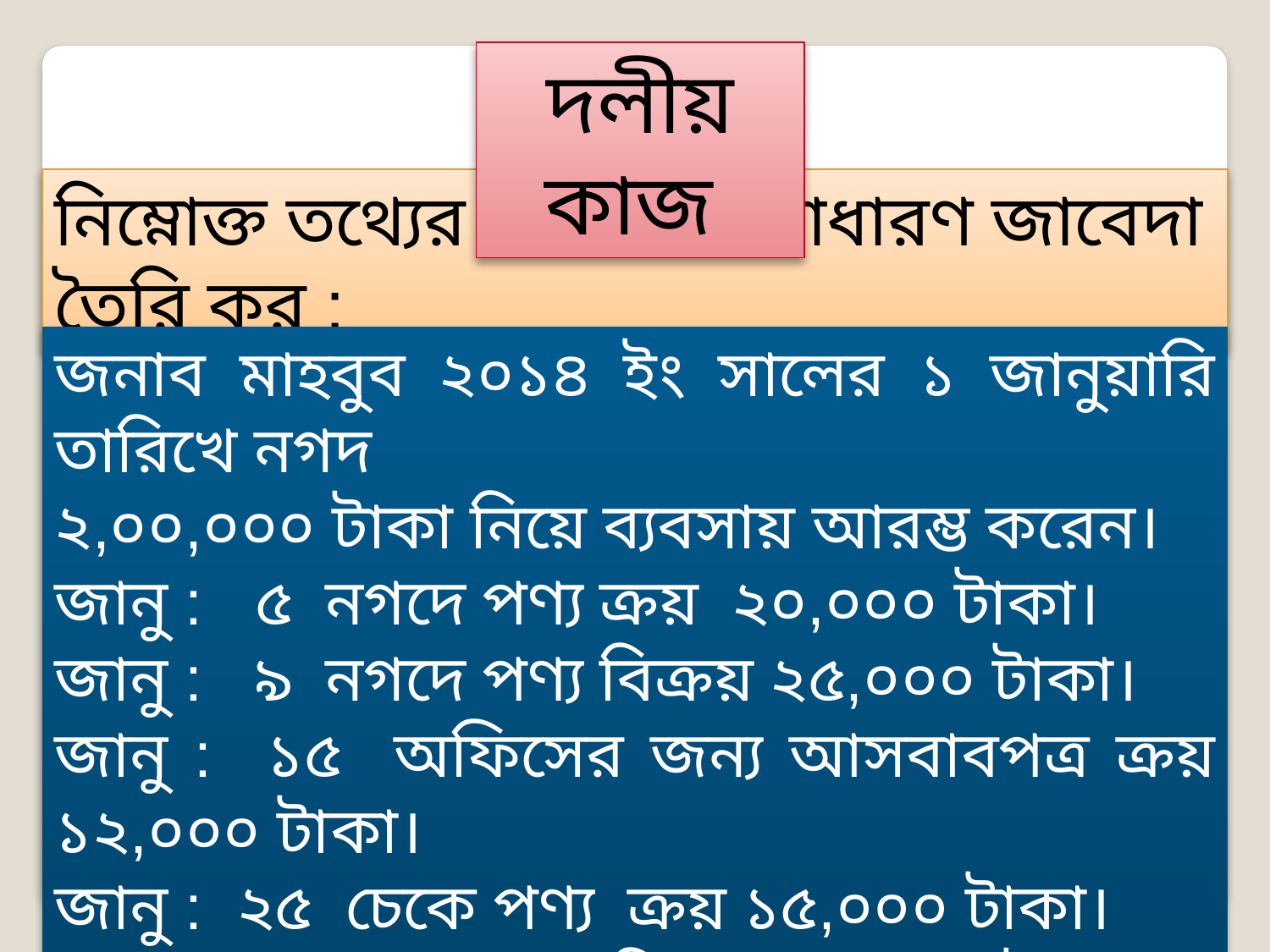

দলীয় কাজ
নিম্নোক্ত তথ্যের আলোকে সাধারণ জাবেদা তৈরি কর :
জনাব মাহবুব ২০১৪ ইং সালের ১ জানুয়ারি তারিখে নগদ
২,০০,০০০ টাকা নিয়ে ব্যবসায় আরম্ভ করেন।
জানু :   ৫  নগদে পণ্য ক্রয়  ২০,০০০ টাকা।
জানু :   ৯  নগদে পণ্য বিক্রয় ২৫,০০০ টাকা।
জানু :  ১৫  অফিসের জন্য আসবাবপত্র ক্রয় ১২,০০০ টাকা।
জানু :  ২৫  চেকে পণ্য  ক্রয় ১৫,০০০ টাকা।
জানু :  ৩০  চেকে পণ্য বিক্রয় ১৭,০০০ টাকা।